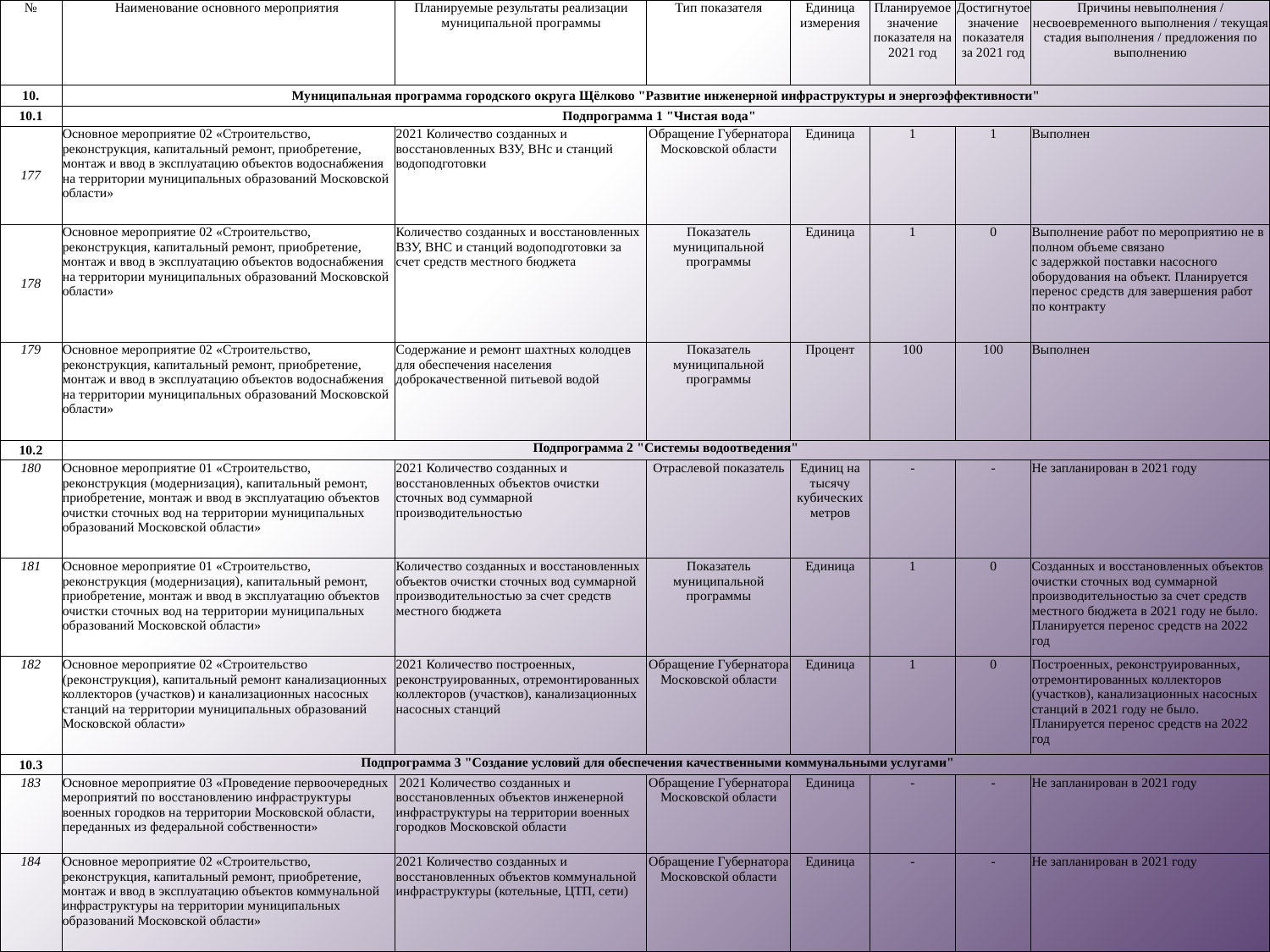

| № | Наименование основного мероприятия | Планируемые результаты реализации муниципальной программы | Тип показателя | Единица измерения | Планируемое значение показателя на 2021 год | Достигнутое значение показателя за 2021 год | Причины невыполнения / несвоевременного выполнения / текущая стадия выполнения / предложения по выполнению |
| --- | --- | --- | --- | --- | --- | --- | --- |
| 10. | Муниципальная программа городского округа Щёлково "Развитие инженерной инфраструктуры и энергоэффективности" |  |  |  |  |  |  |
| 10.1 | Подпрограмма 1 "Чистая вода" |  |  |  |  |  |  |
| 177 | Основное мероприятие 02 «Строительство, реконструкция, капитальный ремонт, приобретение, монтаж и ввод в эксплуатацию объектов водоснабжения на территории муниципальных образований Московской области» | 2021 Количество созданных и восстановленных ВЗУ, ВНс и станций водоподготовки | Обращение Губернатора Московской области | Единица | 1 | 1 | Выполнен |
| 178 | Основное мероприятие 02 «Строительство, реконструкция, капитальный ремонт, приобретение, монтаж и ввод в эксплуатацию объектов водоснабжения на территории муниципальных образований Московской области» | Количество созданных и восстановленных ВЗУ, ВНС и станций водоподготовки за счет средств местного бюджета | Показатель муниципальной программы | Единица | 1 | 0 | Выполнение работ по мероприятию не в полном объеме связано с задержкой поставки насосного оборудования на объект. Планируется перенос средств для завершения работ по контракту |
| 179 | Основное мероприятие 02 «Строительство, реконструкция, капитальный ремонт, приобретение, монтаж и ввод в эксплуатацию объектов водоснабжения на территории муниципальных образований Московской области» | Содержание и ремонт шахтных колодцев для обеспечения населения доброкачественной питьевой водой | Показатель муниципальной программы | Процент | 100 | 100 | Выполнен |
| 10.2 | Подпрограмма 2 "Системы водоотведения" |  |  |  |  |  |  |
| 180 | Основное мероприятие 01 «Строительство, реконструкция (модернизация), капитальный ремонт, приобретение, монтаж и ввод в эксплуатацию объектов очистки сточных вод на территории муниципальных образований Московской области» | 2021 Количество созданных и восстановленных объектов очистки сточных вод суммарной производительностью | Отраслевой показатель | Единиц на тысячу кубических метров | - | - | Не запланирован в 2021 году |
| 181 | Основное мероприятие 01 «Строительство, реконструкция (модернизация), капитальный ремонт, приобретение, монтаж и ввод в эксплуатацию объектов очистки сточных вод на территории муниципальных образований Московской области» | Количество созданных и восстановленных объектов очистки сточных вод суммарной производительностью за счет средств местного бюджета | Показатель муниципальной программы | Единица | 1 | 0 | Созданных и восстановленных объектов очистки сточных вод суммарной производительностью за счет средств местного бюджета в 2021 году не было. Планируется перенос средств на 2022 год |
| 182 | Основное мероприятие 02 «Строительство (реконструкция), капитальный ремонт канализационных коллекторов (участков) и канализационных насосных станций на территории муниципальных образований Московской области» | 2021 Количество построенных, реконструированных, отремонтированных коллекторов (участков), канализационных насосных станций | Обращение Губернатора Московской области | Единица | 1 | 0 | Построенных, реконструированных, отремонтированных коллекторов (участков), канализационных насосных станций в 2021 году не было. Планируется перенос средств на 2022 год |
| 10.3 | Подпрограмма 3 "Создание условий для обеспечения качественными коммунальными услугами" |  |  |  |  |  |  |
| 183 | Основное мероприятие 03 «Проведение первоочередных мероприятий по восстановлению инфраструктуры военных городков на территории Московской области, переданных из федеральной собственности» | 2021 Количество созданных и восстановленных объектов инженерной инфраструктуры на территории военных городков Московской области | Обращение Губернатора Московской области | Единица | - | - | Не запланирован в 2021 году |
| 184 | Основное мероприятие 02 «Строительство, реконструкция, капитальный ремонт, приобретение, монтаж и ввод в эксплуатацию объектов коммунальной инфраструктуры на территории муниципальных образований Московской области» | 2021 Количество созданных и восстановленных объектов коммунальной инфраструктуры (котельные, ЦТП, сети) | Обращение Губернатора Московской области | Единица | - | - | Не запланирован в 2021 году |